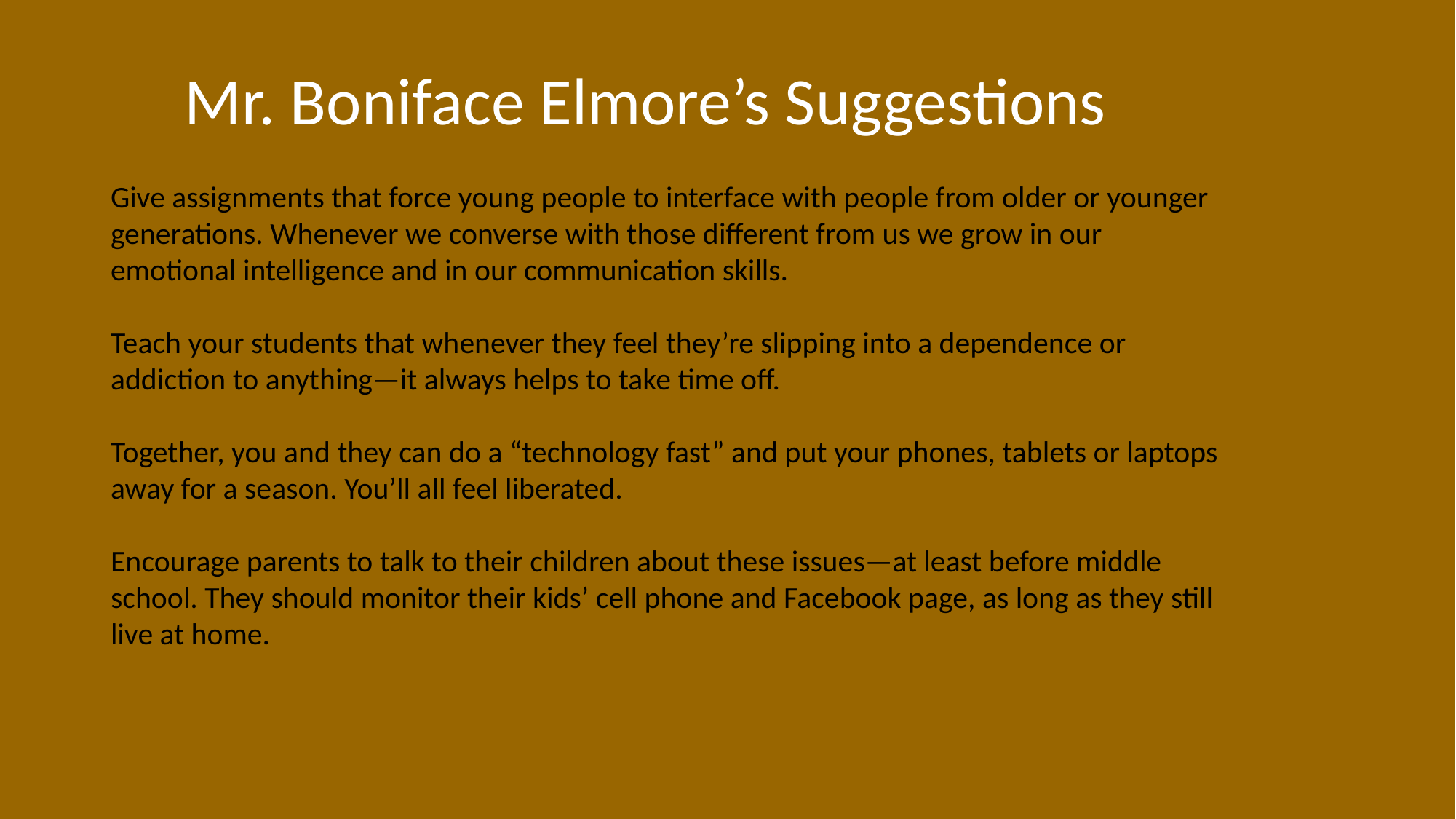

# Mr. Boniface Elmore’s Suggestions
Give assignments that force young people to interface with people from older or younger generations. Whenever we converse with those different from us we grow in our emotional intelligence and in our communication skills.

Teach your students that whenever they feel they’re slipping into a dependence or addiction to anything—it always helps to take time off.

Together, you and they can do a “technology fast” and put your phones, tablets or laptops away for a season. You’ll all feel liberated.

Encourage parents to talk to their children about these issues—at least before middle school. They should monitor their kids’ cell phone and Facebook page, as long as they still live at home.